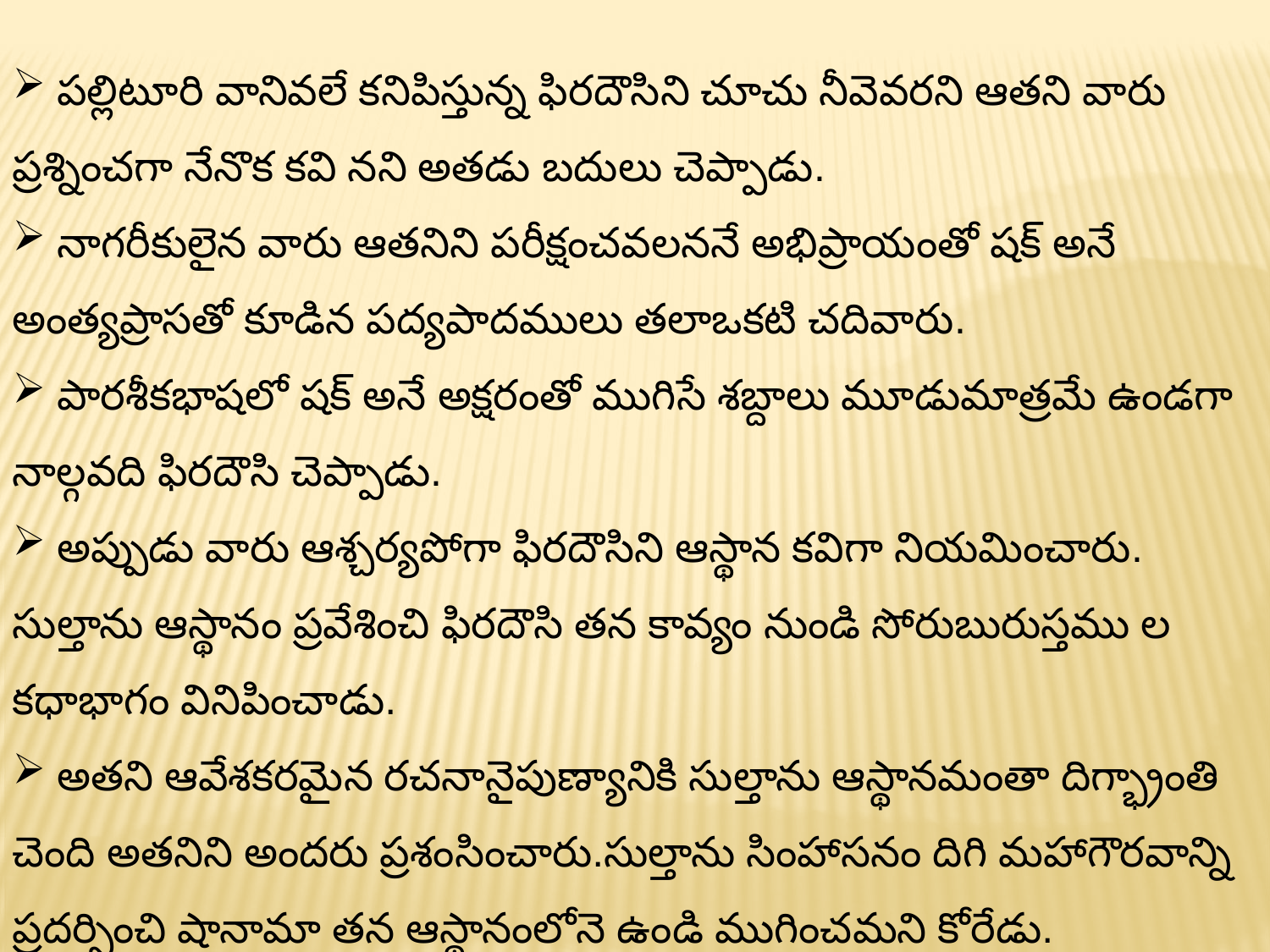

పల్లిటూరి వానివలే కనిపిస్తున్న ఫిరదౌసిని చూచు నీవెవరని ఆతని వారు ప్రశ్నించగా నేనొక కవి నని అతడు బదులు చెప్పాడు.
 నాగరీకులైన వారు ఆతనిని పరీక్షంచవలననే అభిప్రాయంతో షక్ అనే అంత్యప్రాసతో కూడిన పద్యపాదములు తలాఒకటి చదివారు.
 పారశీకభాషలో షక్ అనే అక్షరంతో ముగిసే శబ్దాలు మూడుమాత్రమే ఉండగా నాల్గవది ఫిరదౌసి చెప్పాడు.
 అప్పుడు వారు ఆశ్చర్యపోగా ఫిరదౌసిని ఆస్థాన కవిగా నియమించారు. సుల్తాను ఆస్థానం ప్రవేశించి ఫిరదౌసి తన కావ్యం నుండి సోరుబురుస్తము ల కధాభాగం వినిపించాడు.
 అతని ఆవేశకరమైన రచనానైపుణ్యానికి సుల్తాను ఆస్థానమంతా దిగ్భ్రాంతి చెంది అతనిని అందరు ప్రశంసించారు.సుల్తాను సింహాసనం దిగి మహాగౌరవాన్ని ప్రదర్సించి షానామా తన ఆస్థానంలోనె ఉండి ముగించమని కోరేడు.